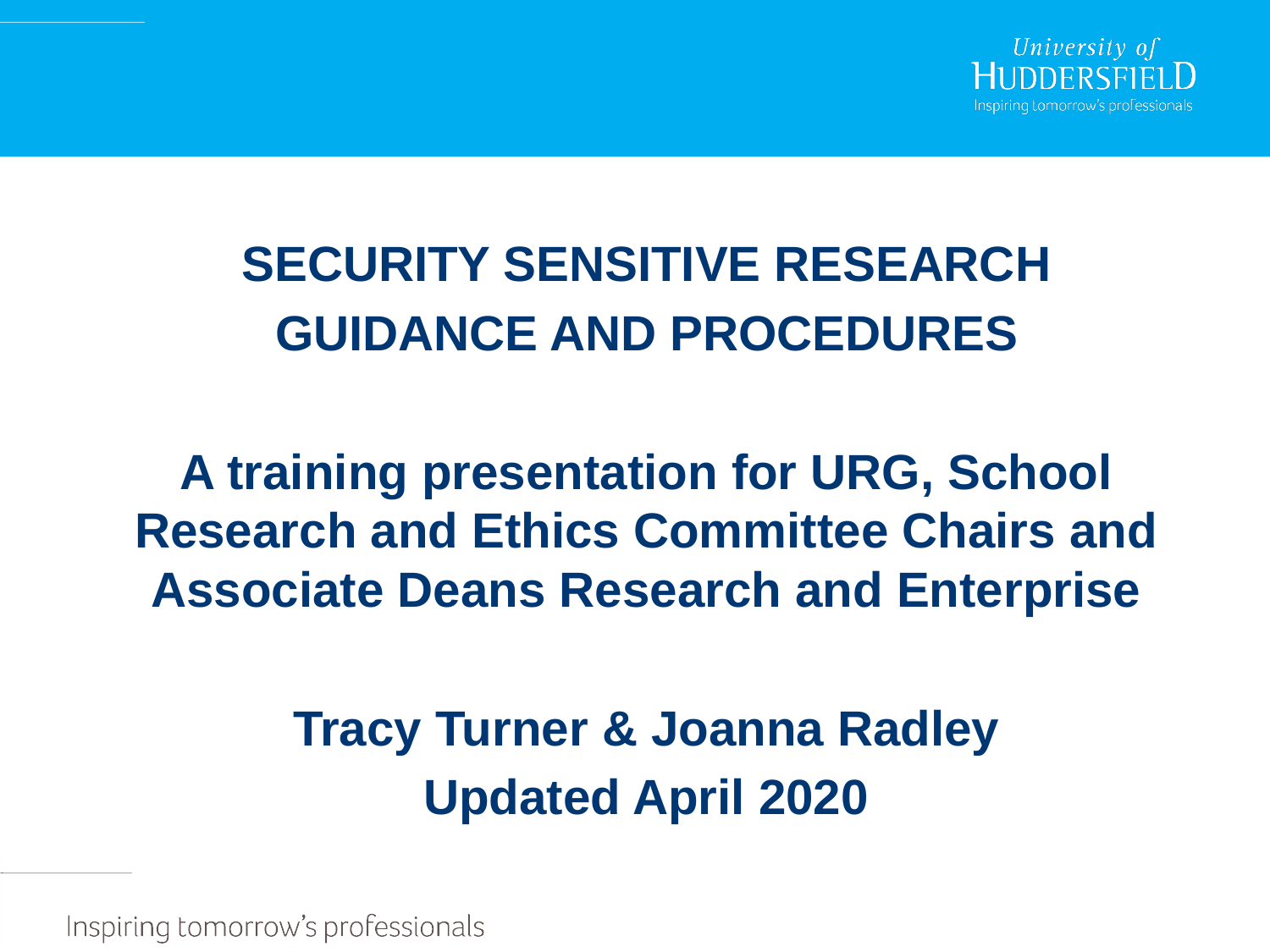

SECURITY SENSITIVE RESEARCH
GUIDANCE AND PROCEDURES

A training presentation for URG, School Research and Ethics Committee Chairs and Associate Deans Research and Enterprise

Tracy Turner & Joanna Radley
Updated April 2020